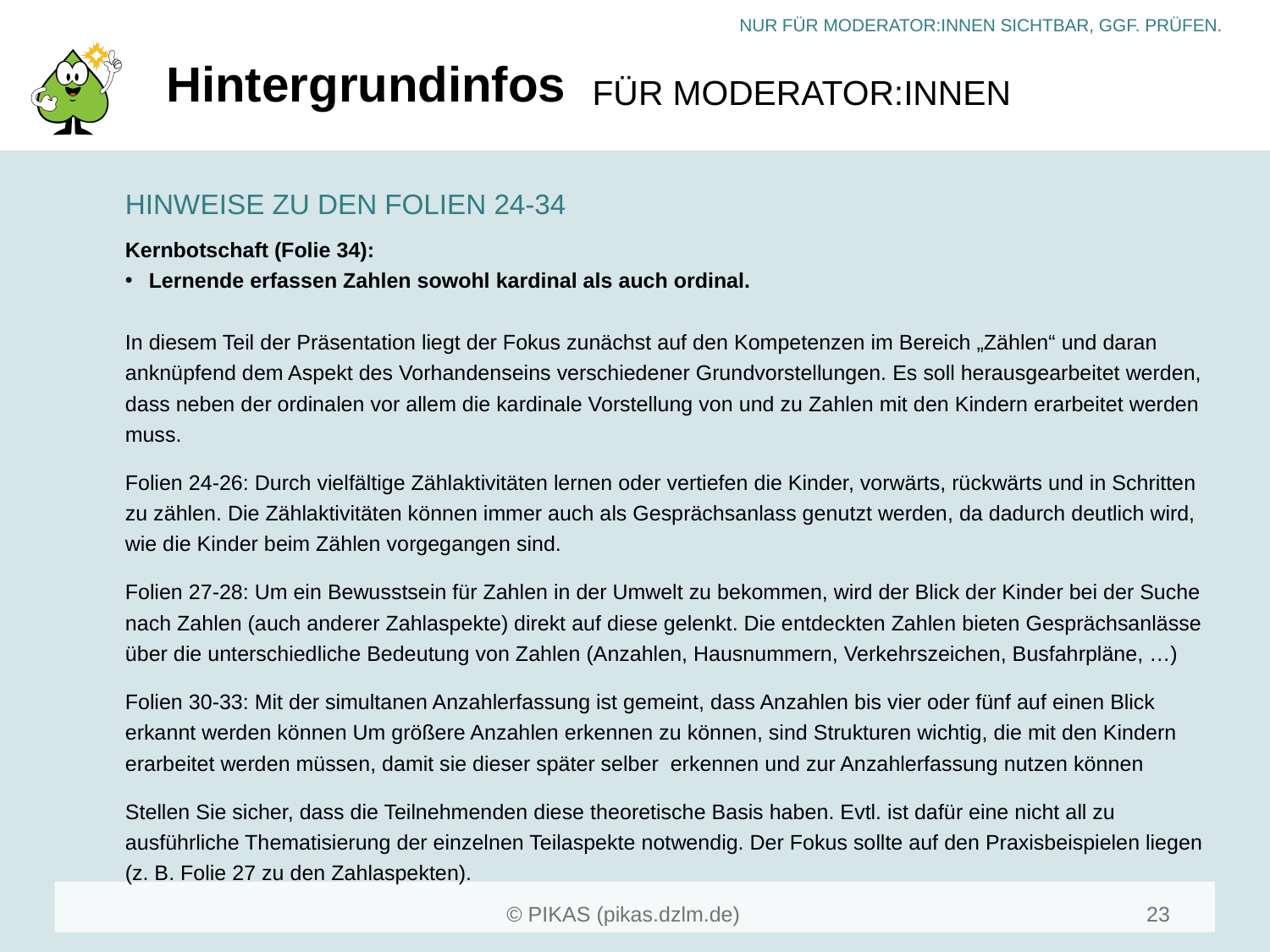

# Hintergrundinfos
HINWEISE ZU DEN FOLIEN 24-34
Kernbotschaft (Folie 34):
Lernende erfassen Zahlen sowohl kardinal als auch ordinal.

In diesem Teil der Präsentation liegt der Fokus zunächst auf den Kompetenzen im Bereich „Zählen“ und daran anknüpfend dem Aspekt des Vorhandenseins verschiedener Grundvorstellungen. Es soll herausgearbeitet werden, dass neben der ordinalen vor allem die kardinale Vorstellung von und zu Zahlen mit den Kindern erarbeitet werden muss.
Folien 24-26: Durch vielfältige Zählaktivitäten lernen oder vertiefen die Kinder, vorwärts, rückwärts und in Schritten zu zählen. Die Zählaktivitäten können immer auch als Gesprächsanlass genutzt werden, da dadurch deutlich wird, wie die Kinder beim Zählen vorgegangen sind.
Folien 27-28: Um ein Bewusstsein für Zahlen in der Umwelt zu bekommen, wird der Blick der Kinder bei der Suche nach Zahlen (auch anderer Zahlaspekte) direkt auf diese gelenkt. Die entdeckten Zahlen bieten Gesprächsanlässe über die unterschiedliche Bedeutung von Zahlen (Anzahlen, Hausnummern, Verkehrszeichen, Busfahrpläne, …)
Folien 30-33: Mit der simultanen Anzahlerfassung ist gemeint, dass Anzahlen bis vier oder fünf auf einen Blick erkannt werden können Um größere Anzahlen erkennen zu können, sind Strukturen wichtig, die mit den Kindern erarbeitet werden müssen, damit sie dieser später selber  erkennen und zur Anzahlerfassung nutzen können
Stellen Sie sicher, dass die Teilnehmenden diese theoretische Basis haben. Evtl. ist dafür eine nicht all zu ausführliche Thematisierung der einzelnen Teilaspekte notwendig. Der Fokus sollte auf den Praxisbeispielen liegen (z. B. Folie 27 zu den Zahlaspekten).

23